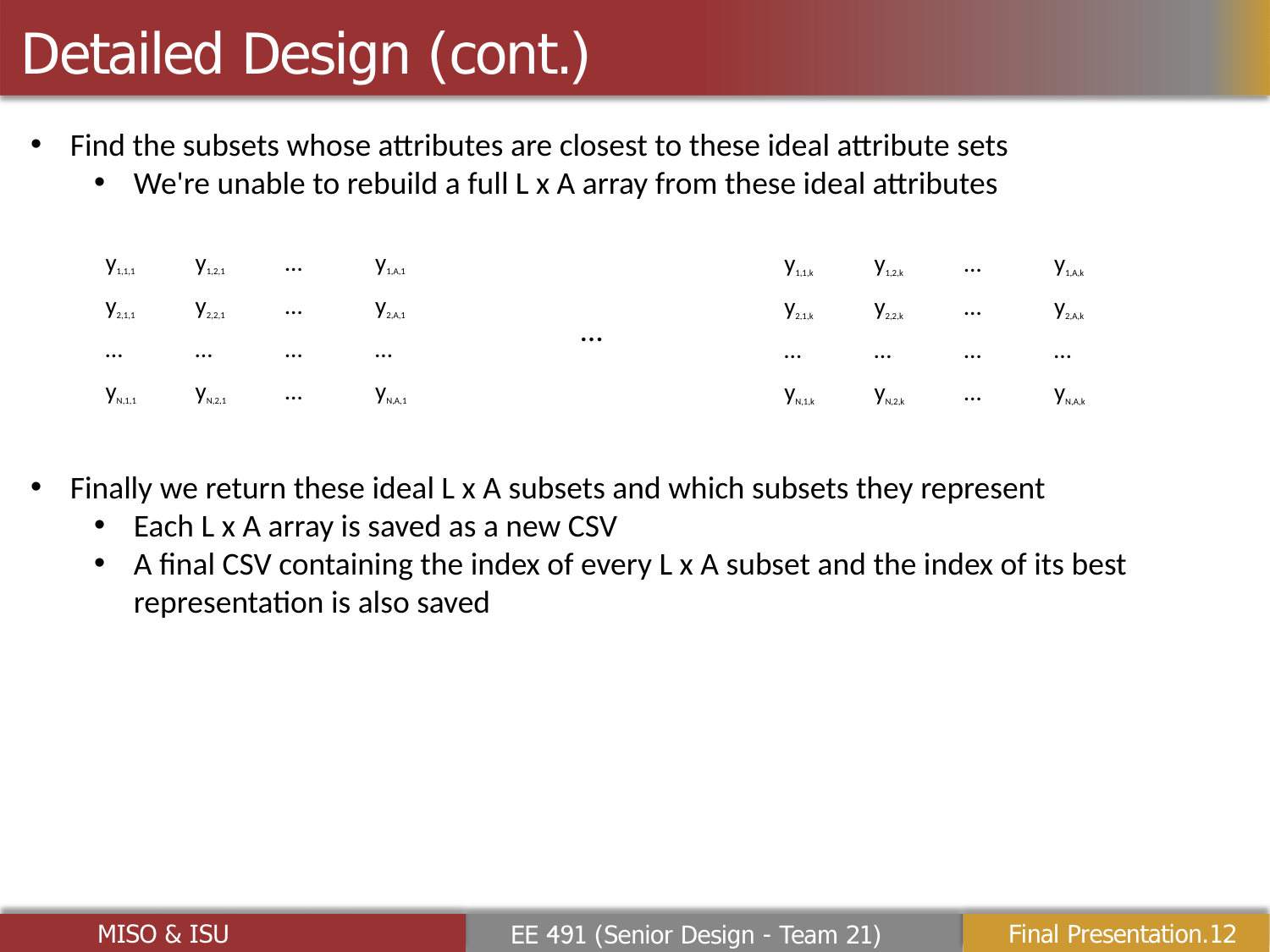

# Detailed Design (cont.)
Find the subsets whose attributes are closest to these ideal attribute sets
We're unable to rebuild a full L x A array from these ideal attributes

Finally we return these ideal L x A subsets and which subsets they represent
Each L x A array is saved as a new CSV
A final CSV containing the index of every L x A subset and the index of its best representation is also saved
| y1,1,1​ | y1,2,1​ | …​ | y1,A,1​ |
| --- | --- | --- | --- |
| y2,1,1​ | y2,2,1​ | …​ | y2,A,1​ |
| …​ | …​ | …​ | …​ |
| yN,1,1​ | yN,2,1​ | …​ | yN,A,1​ |
| y1,1,k​ | y1,2,k​ | …​ | y1,A,k​ |
| --- | --- | --- | --- |
| y2,1,k​ | y2,2,k​ | …​ | y2,A,k​ |
| …​ | …​ | …​ | …​ |
| yN,1,k​ | yN,2,k​ | …​ | yN,A,k​ |
…

MISO & ISU
Final Presentation.12
EE 491 (Senior Design - Team 21)